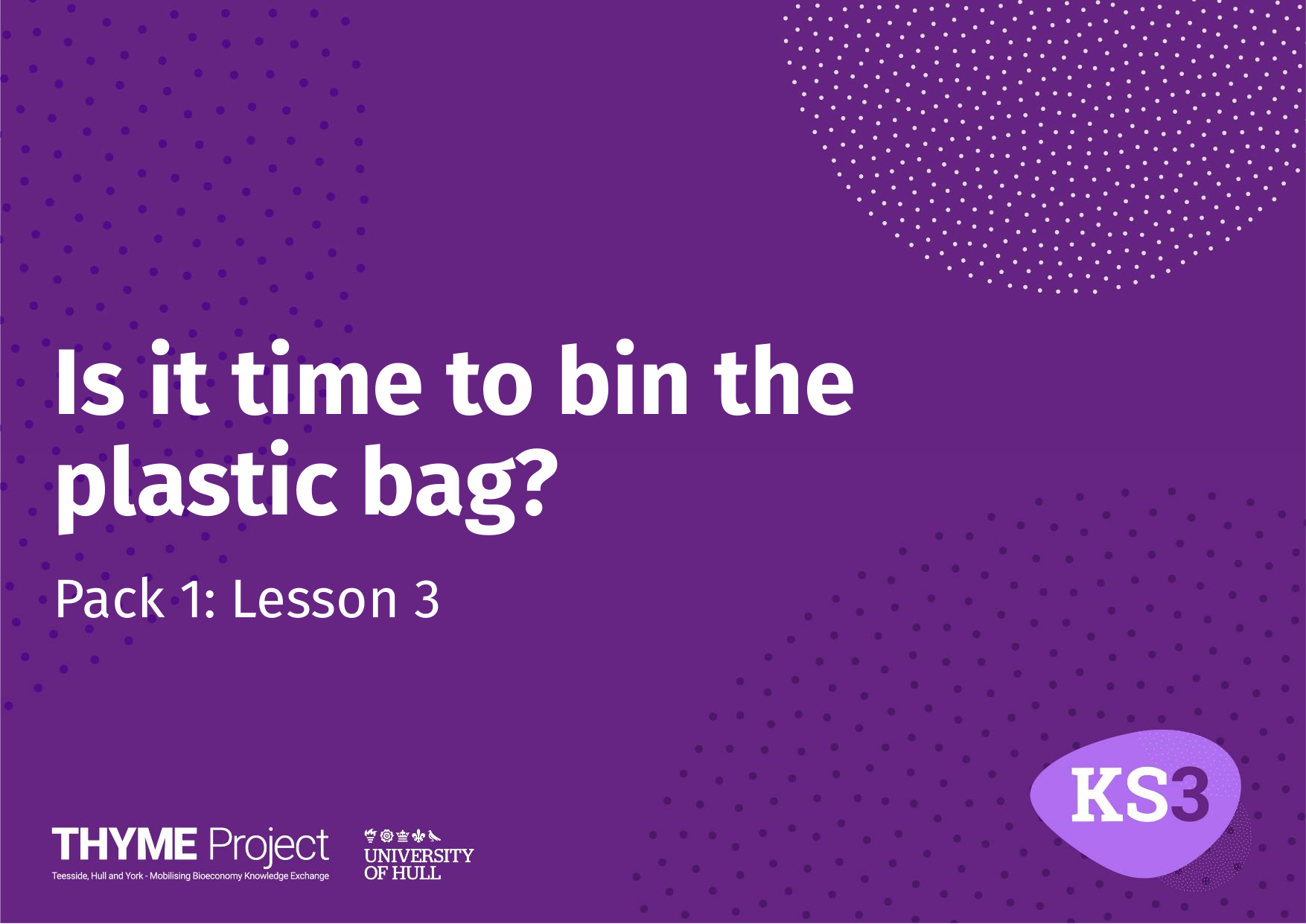

# Is it time to bin the plastic bag?
Pack 1: Lesson 3